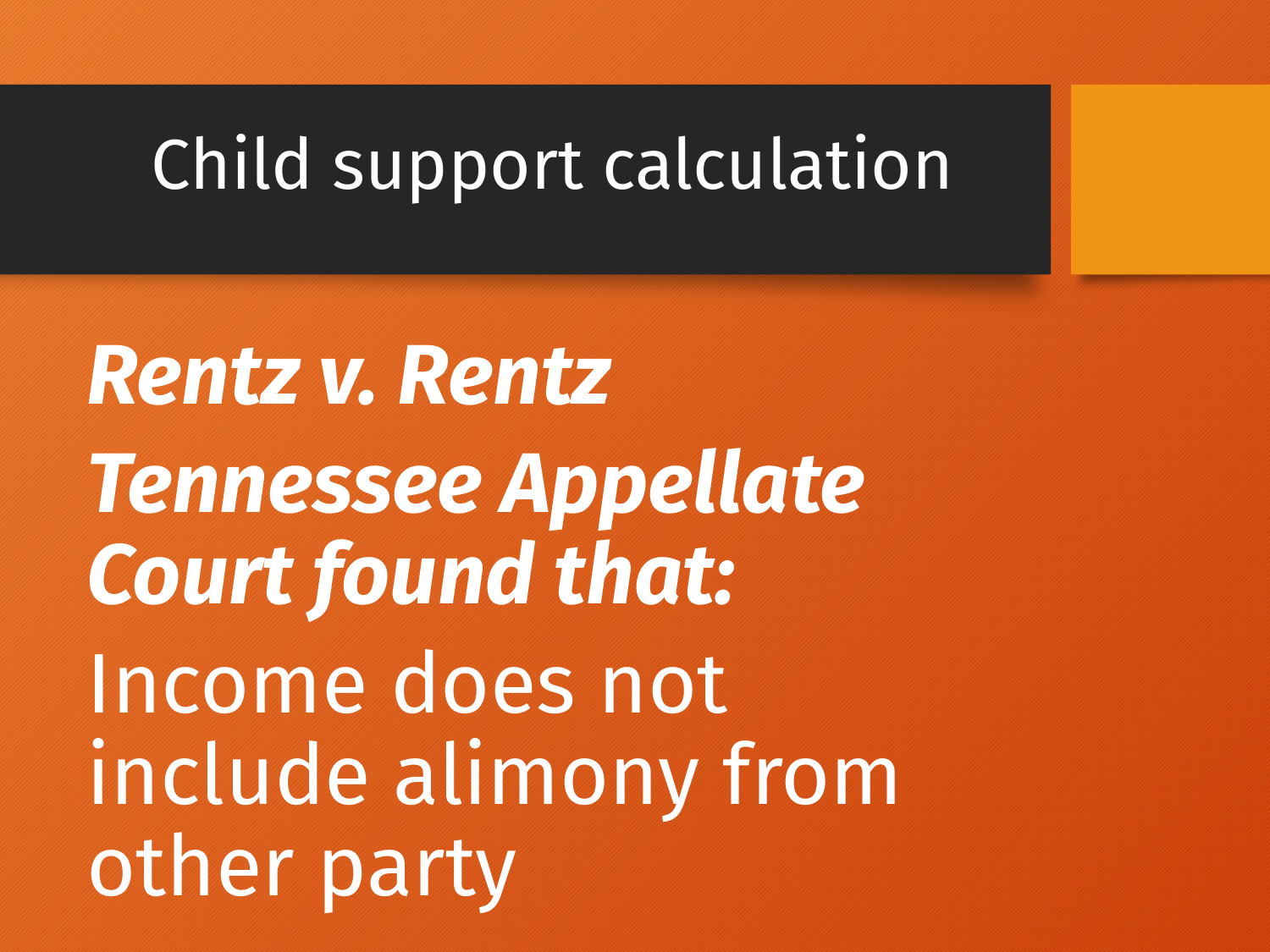

# Child support calculation
Rentz v. Rentz
Tennessee Appellate Court found that:
Income does not include alimony from other party